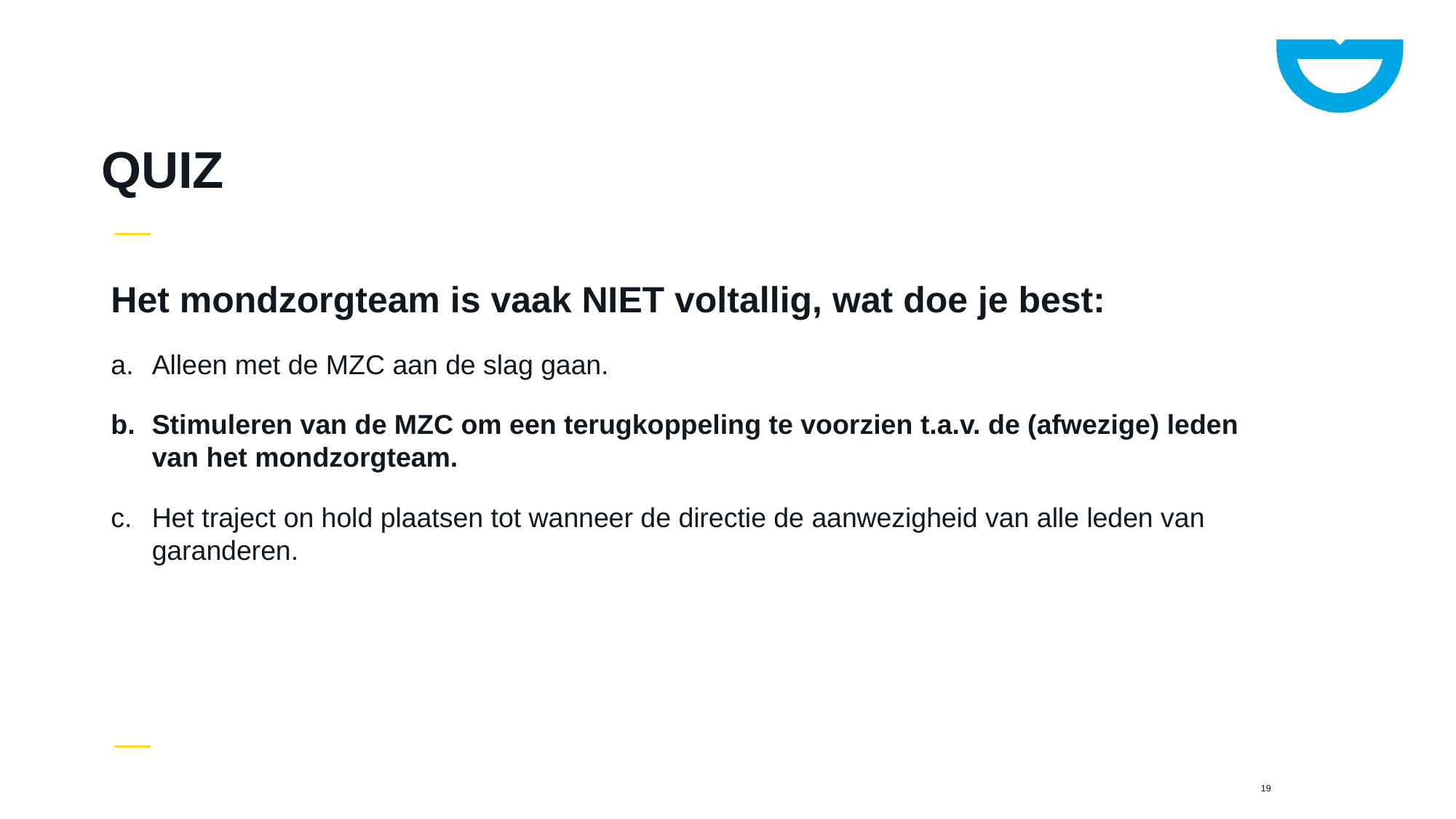

# Quiz
Het mondzorgteam is vaak NIET voltallig, wat doe je best:
Alleen met de MZC aan de slag gaan.
Stimuleren van de MZC om een terugkoppeling te voorzien t.a.v. de (afwezige) leden van het mondzorgteam.
Het traject on hold plaatsen tot wanneer de directie de aanwezigheid van alle leden van garanderen.

19